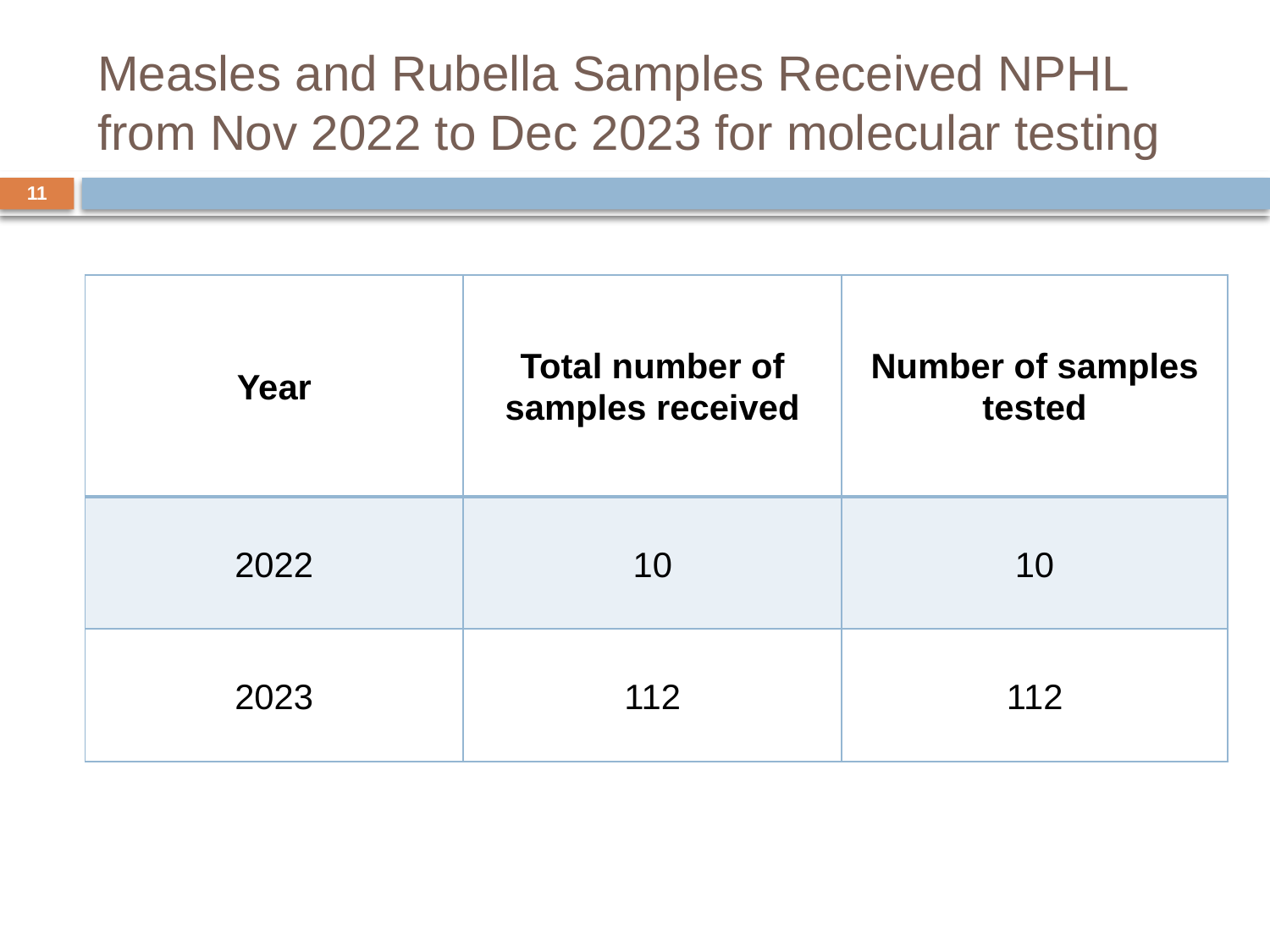

# Measles and Rubella Samples Received NPHL from Nov 2022 to Dec 2023 for molecular testing
11
| Year | Total number of samples received | Number of samples tested |
| --- | --- | --- |
| 2022 | 10 | 10 |
| 2023 | 112 | 112 |